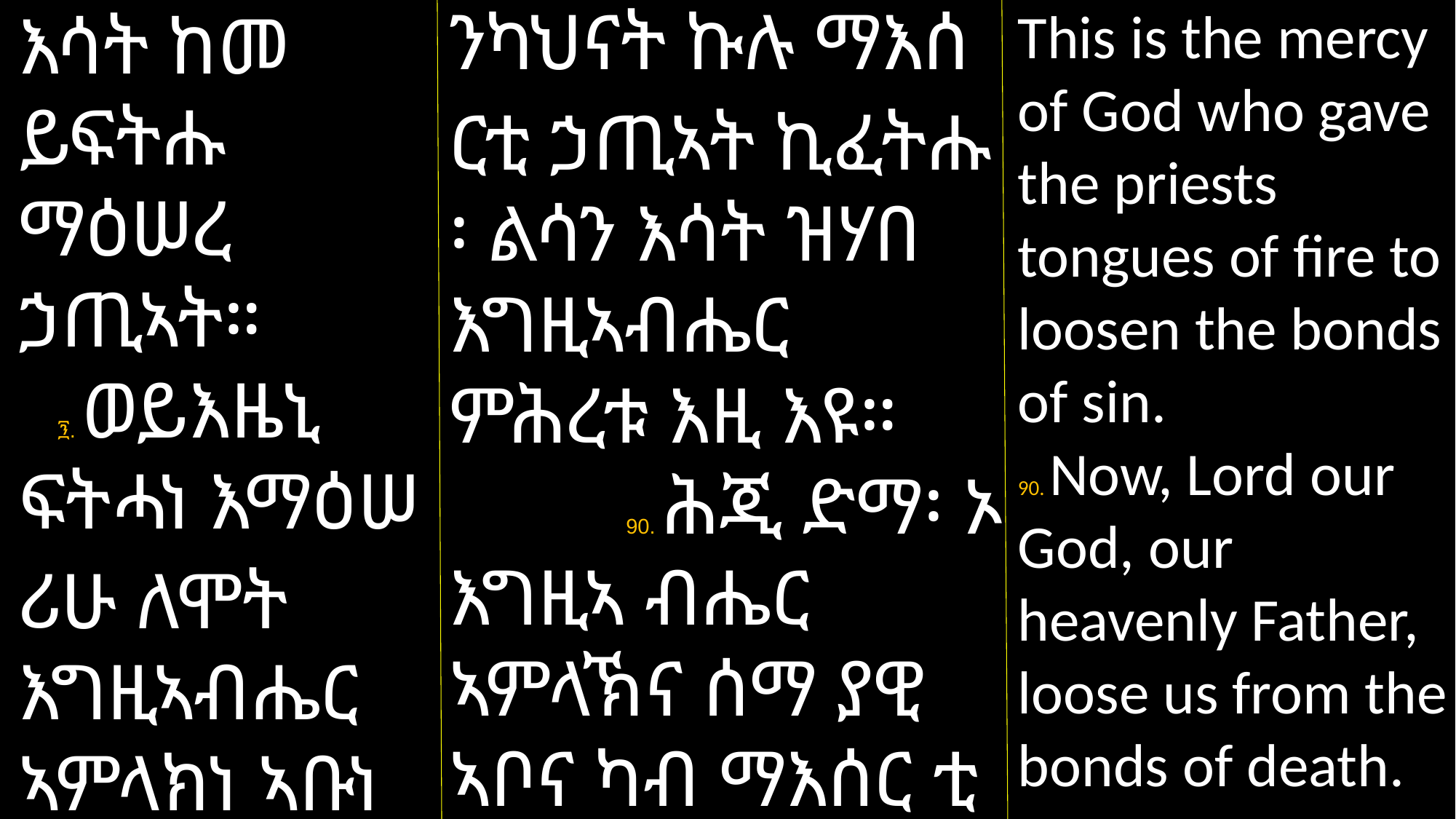

ንካህናት ኩሉ ማእሰ
ርቲ ኃጢኣት ኪፈትሑ ፡ ልሳን እሳት ዝሃበ እግዚኣብሔር ምሕረቱ እዚ እዩ።               90. ሕጂ ድማ፡ ኦ እግዚኣ ብሔር ኣምላኽና ሰማ ያዊ ኣቦና ካብ ማእሰር ቲ ሞት ፍትሓና።
እሳት ከመ ይፍትሑ ማዕሠረ ኃጢኣት።            ፺. ወይእዜኒ ፍትሓነ እማዕሠ
ሪሁ ለሞት እግዚኣብሔር ኣምላክነ ኣቡነ ዘበሰማያት።
This is the mercy of God who gave the priests tongues of fire to loosen the bonds of sin.                                  90. Now, Lord our God, our heavenly Father, loose us from the bonds of death.